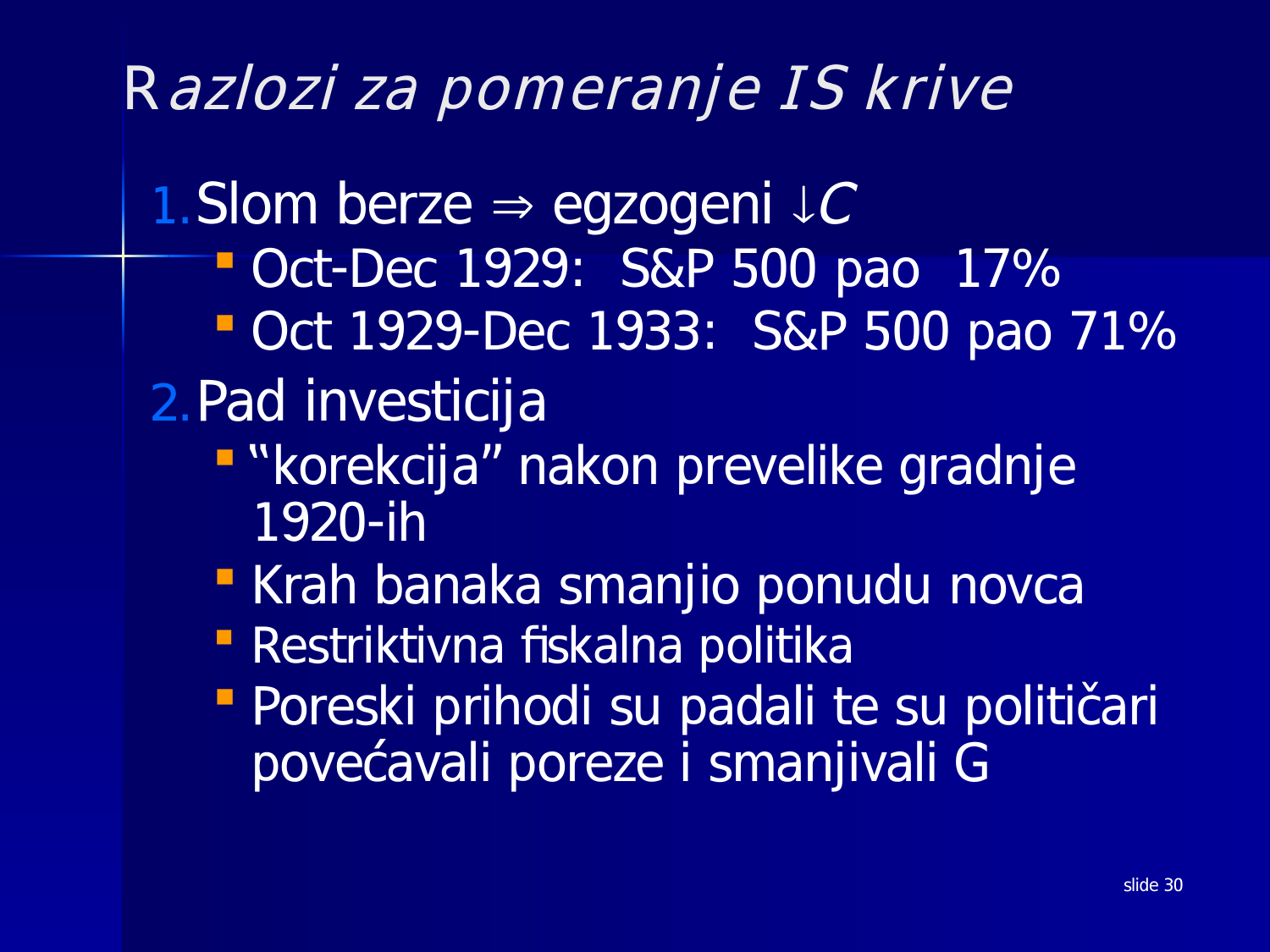

# Razlozi za pomeranje IS krive
Slom berze ⇒ egzogeni ↓C
Oct-Dec 1929:  S&P 500 pao  17%
Oct 1929-Dec 1933:  S&P 500 pao 71%
Pad investicija
“korekcija” nakon prevelike gradnje 1920-ih
Krah banaka smanjio ponudu novca
Restriktivna fiskalna politika
Poreski prihodi su padali te su političari povećavali poreze i smanjivali G
slide 30